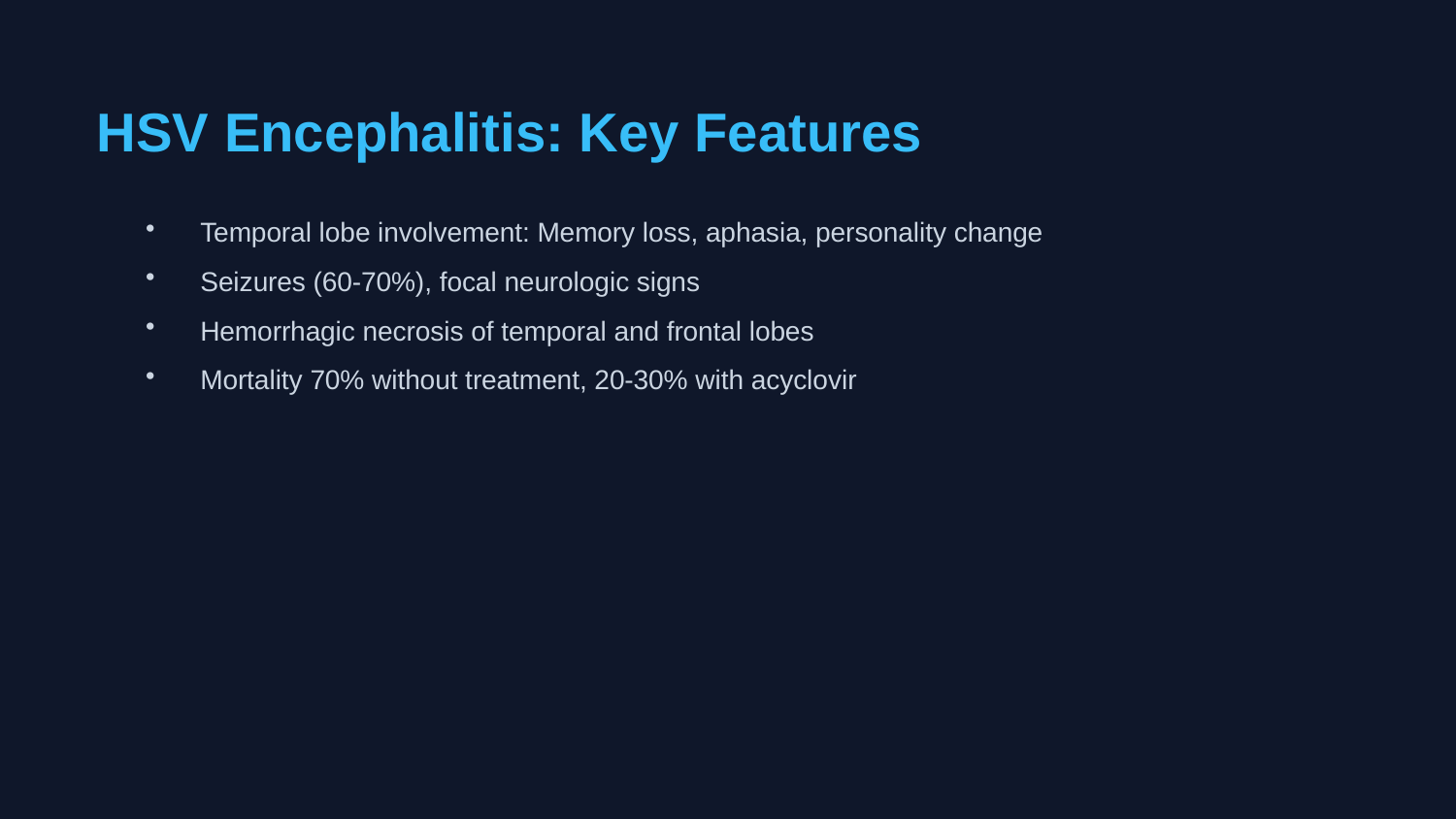

HSV Encephalitis: Key Features
Temporal lobe involvement: Memory loss, aphasia, personality change
Seizures (60-70%), focal neurologic signs
Hemorrhagic necrosis of temporal and frontal lobes
Mortality 70% without treatment, 20-30% with acyclovir